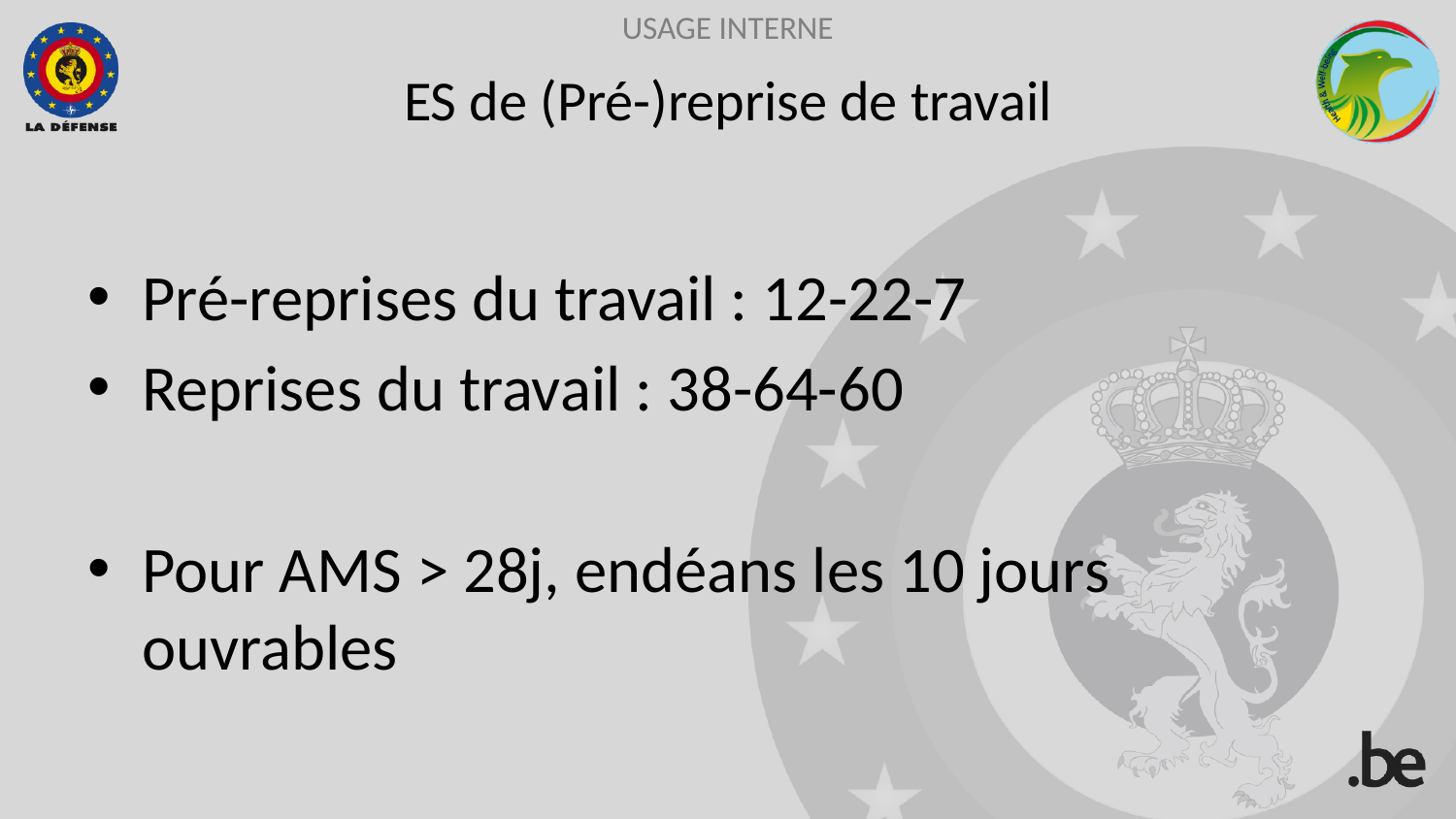

# ES de (Pré-)reprise de travail
Pré-reprises du travail : 12-22-7
Reprises du travail : 38-64-60

Pour AMS > 28j, endéans les 10 jours ouvrables